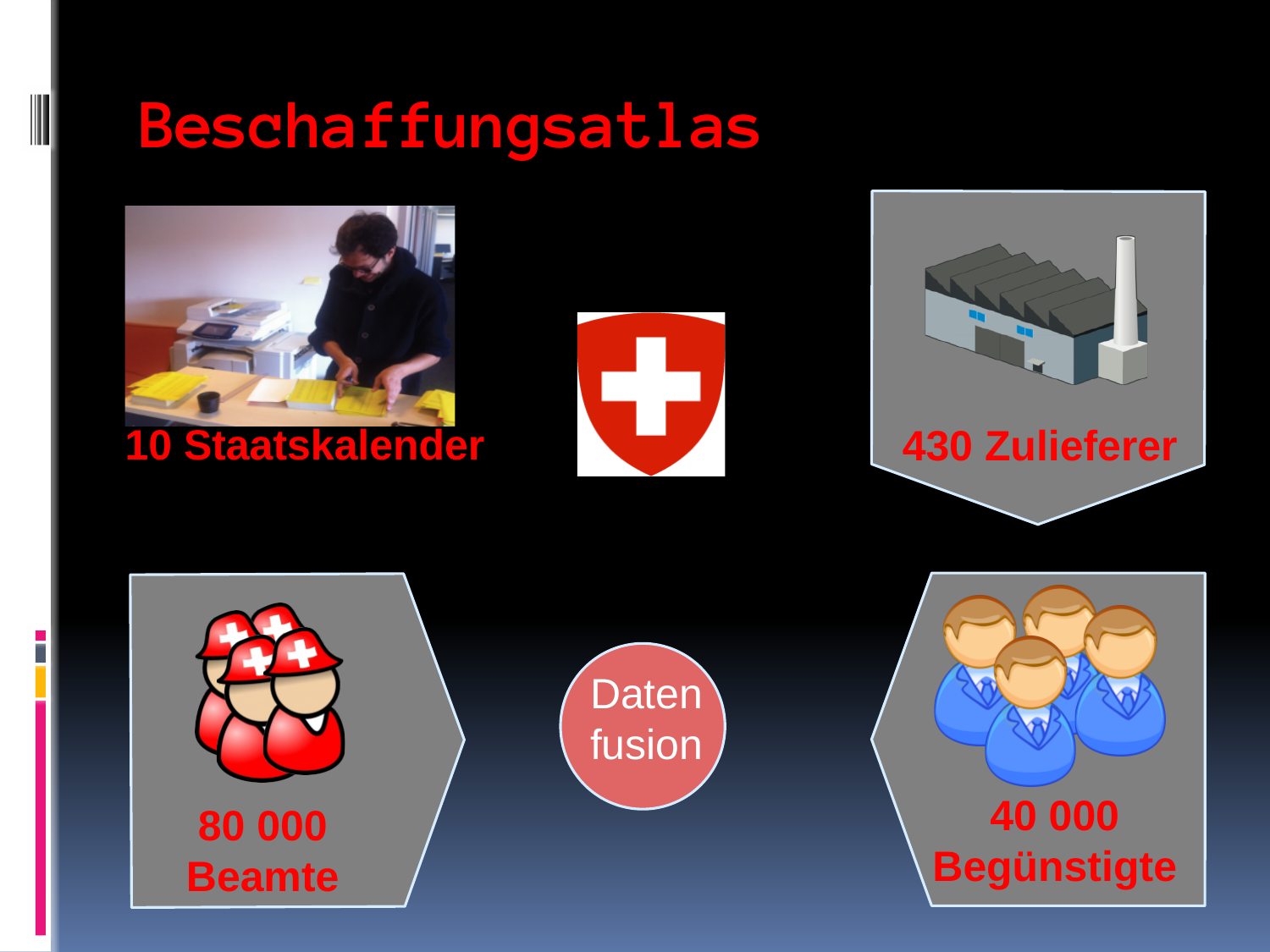

# Beschaffungsatlas

10 Staatskalender
430 Zulieferer

Daten
fusion
40 000 Begünstigte
80 000 Beamte